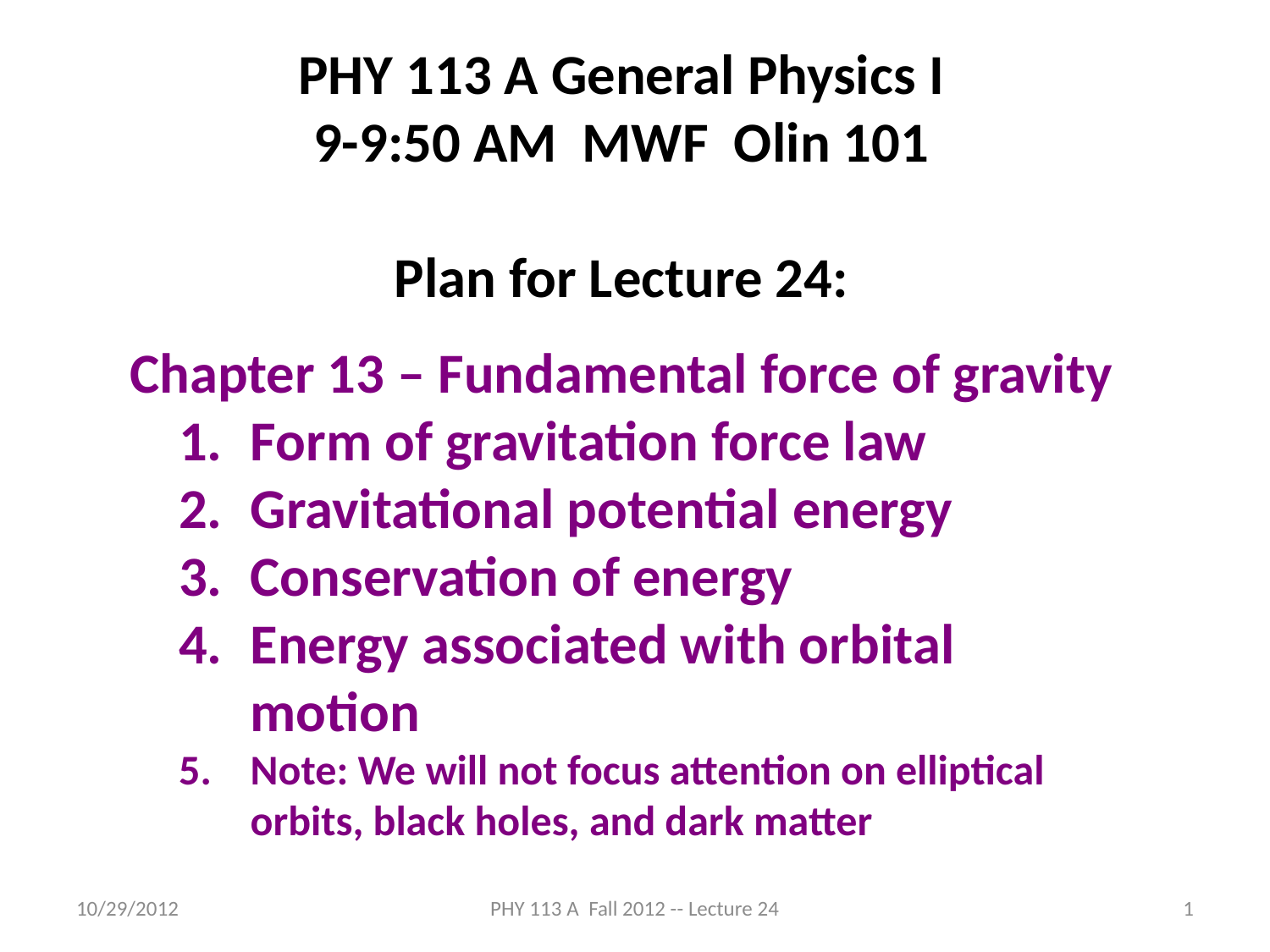

PHY 113 A General Physics I
9-9:50 AM  MWF  Olin 101

Plan for Lecture 24:
Chapter 13 – Fundamental force of gravity
Form of gravitation force law
Gravitational potential energy
Conservation of energy
Energy associated with orbital motion
Note: We will not focus attention on elliptical orbits, black holes, and dark matter
10/29/2012
PHY 113 A  Fall 2012 -- Lecture 24
1